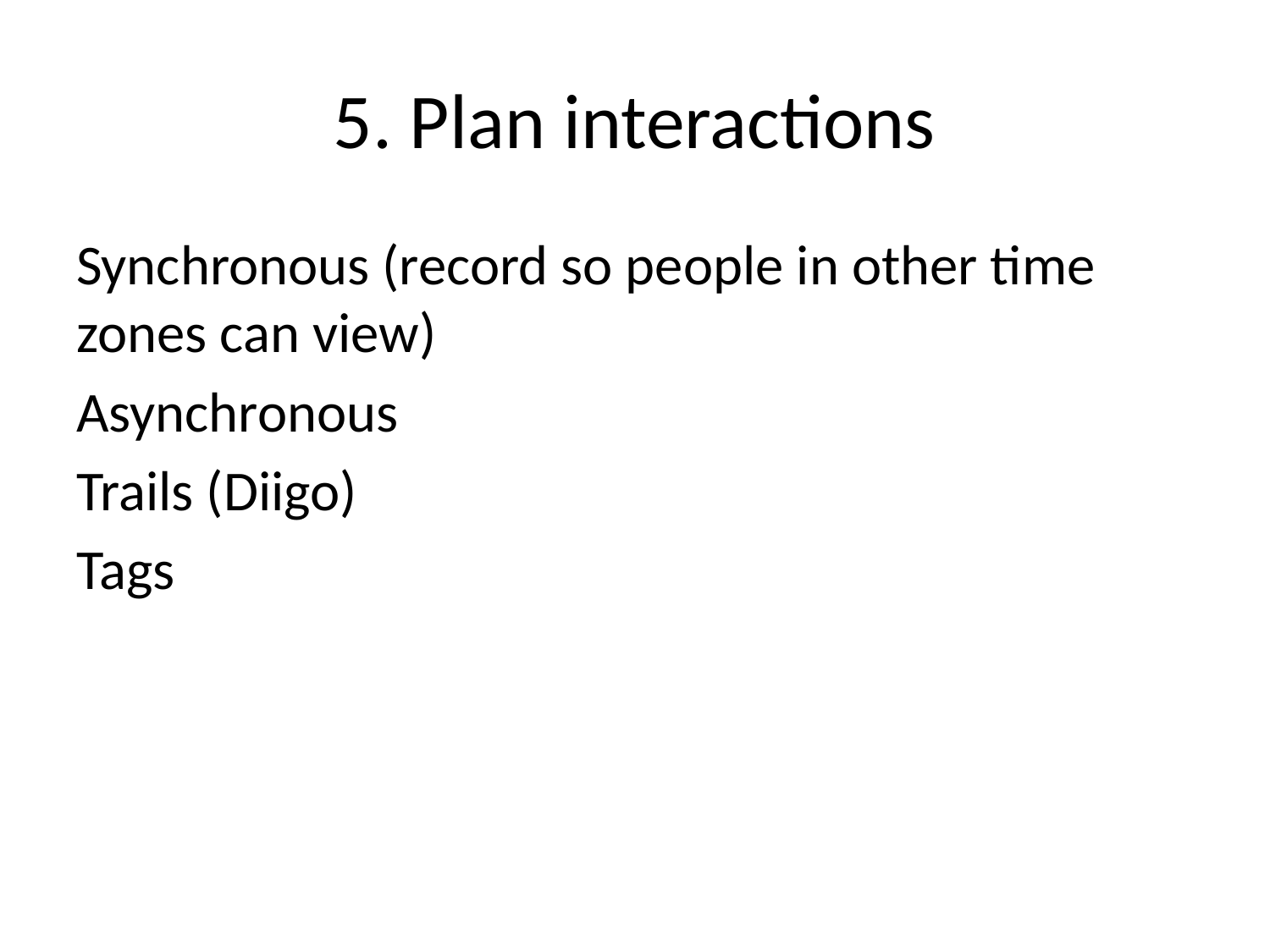

# 5. Plan interactions
Synchronous (record so people in other time zones can view)
Asynchronous
Trails (Diigo)
Tags